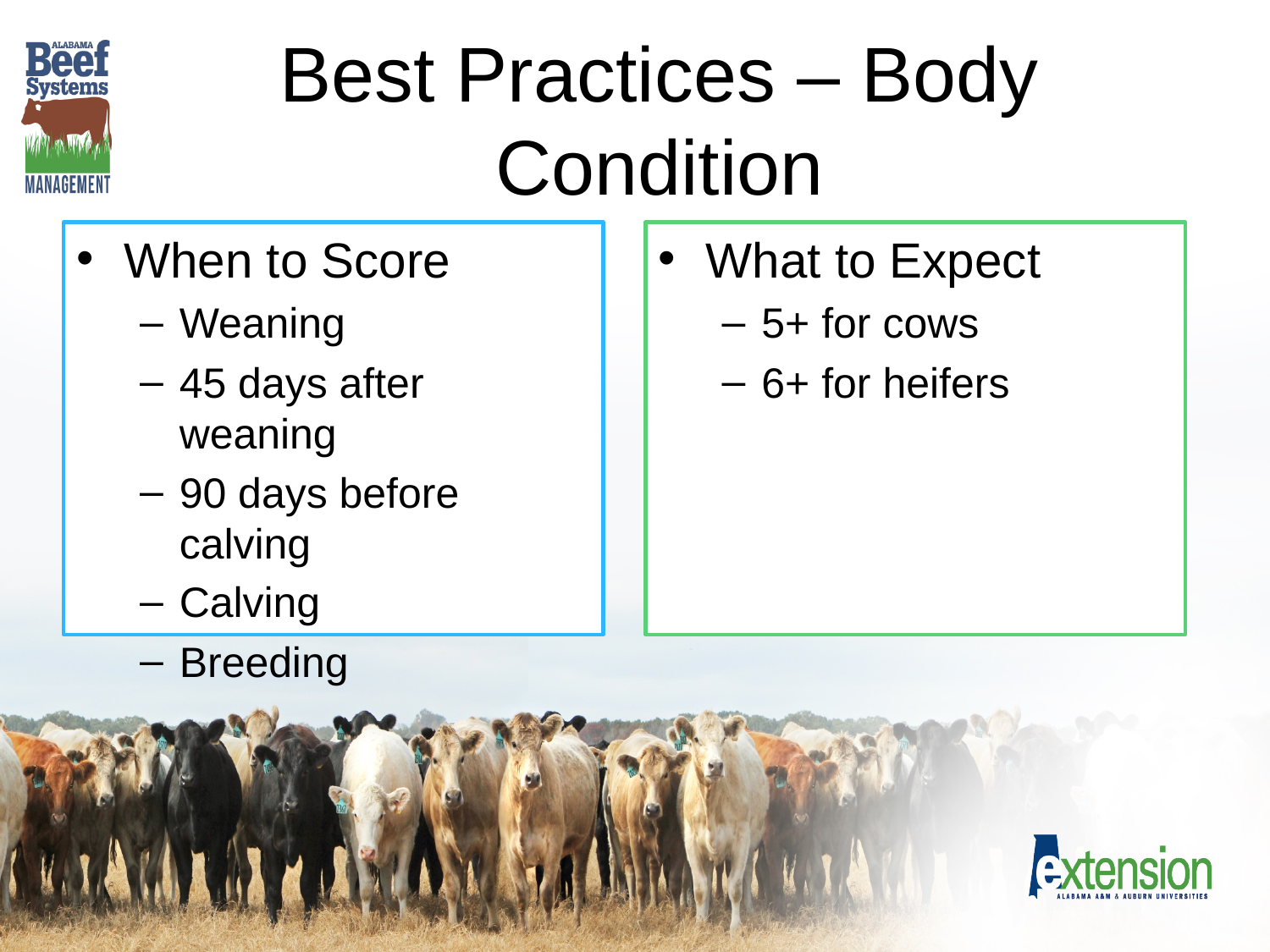

# Best Practices – Body Condition
When to Score
Weaning
45 days after weaning
90 days before calving
Calving
Breeding
What to Expect
5+ for cows
6+ for heifers